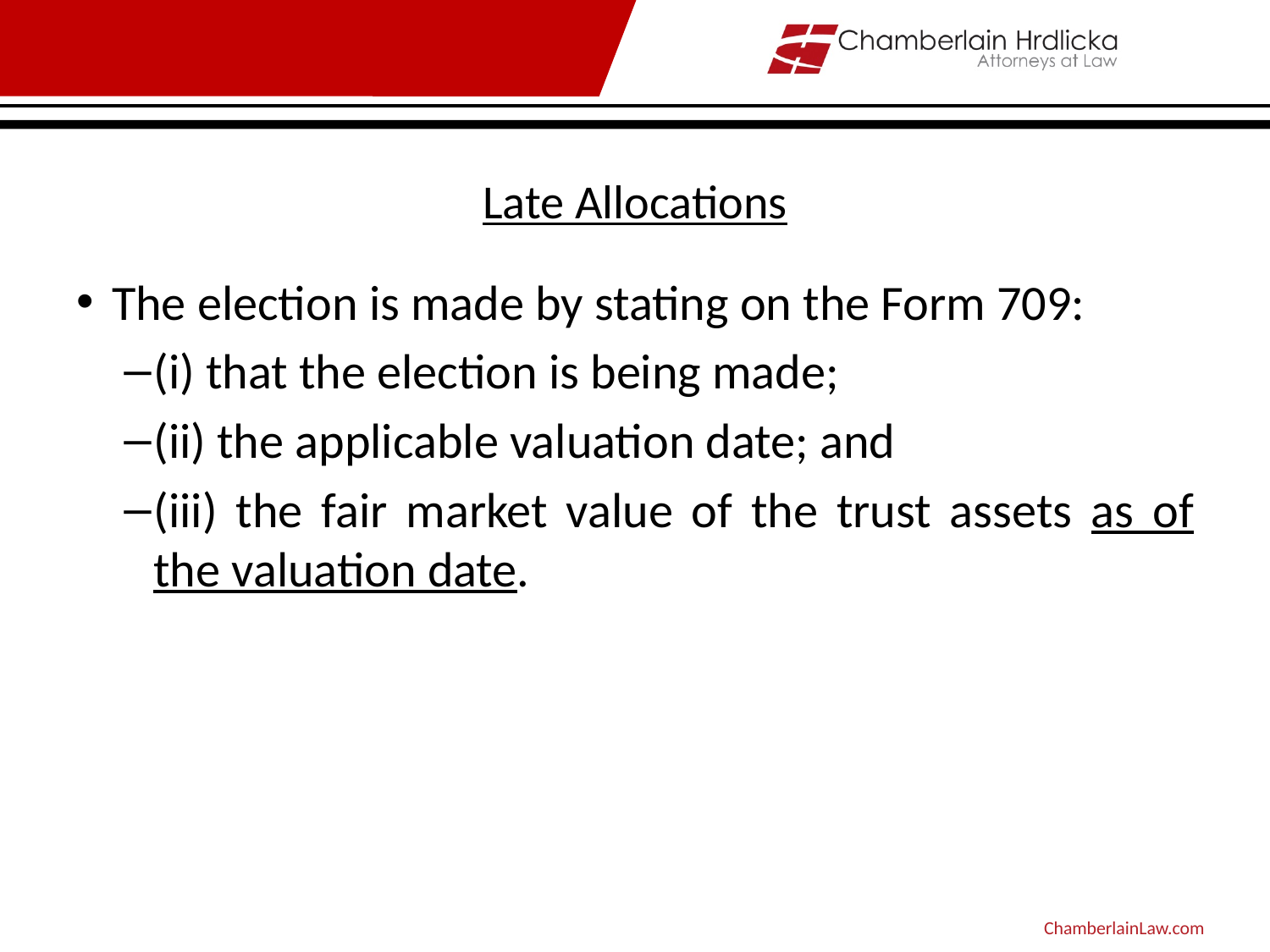

# Late Allocations
The election is made by stating on the Form 709:
(i) that the election is being made;
(ii) the applicable valuation date; and
(iii) the fair market value of the trust assets as of the valuation date.